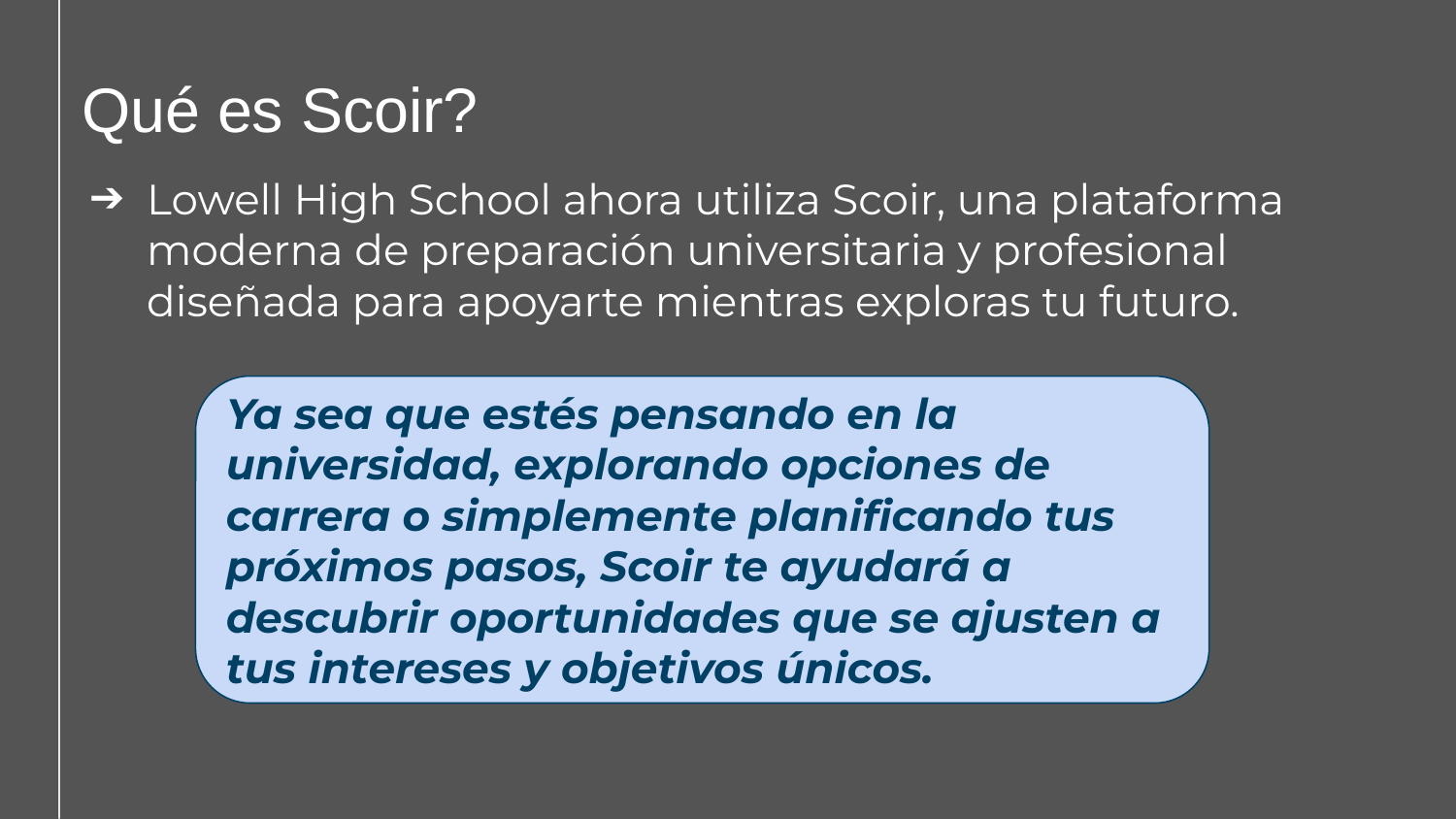

Qué es Scoir?
Lowell High School ahora utiliza Scoir, una plataforma moderna de preparación universitaria y profesional diseñada para apoyarte mientras exploras tu futuro.
Ya sea que estés pensando en la universidad, explorando opciones de carrera o simplemente planificando tus próximos pasos, Scoir te ayudará a descubrir oportunidades que se ajusten a tus intereses y objetivos únicos.